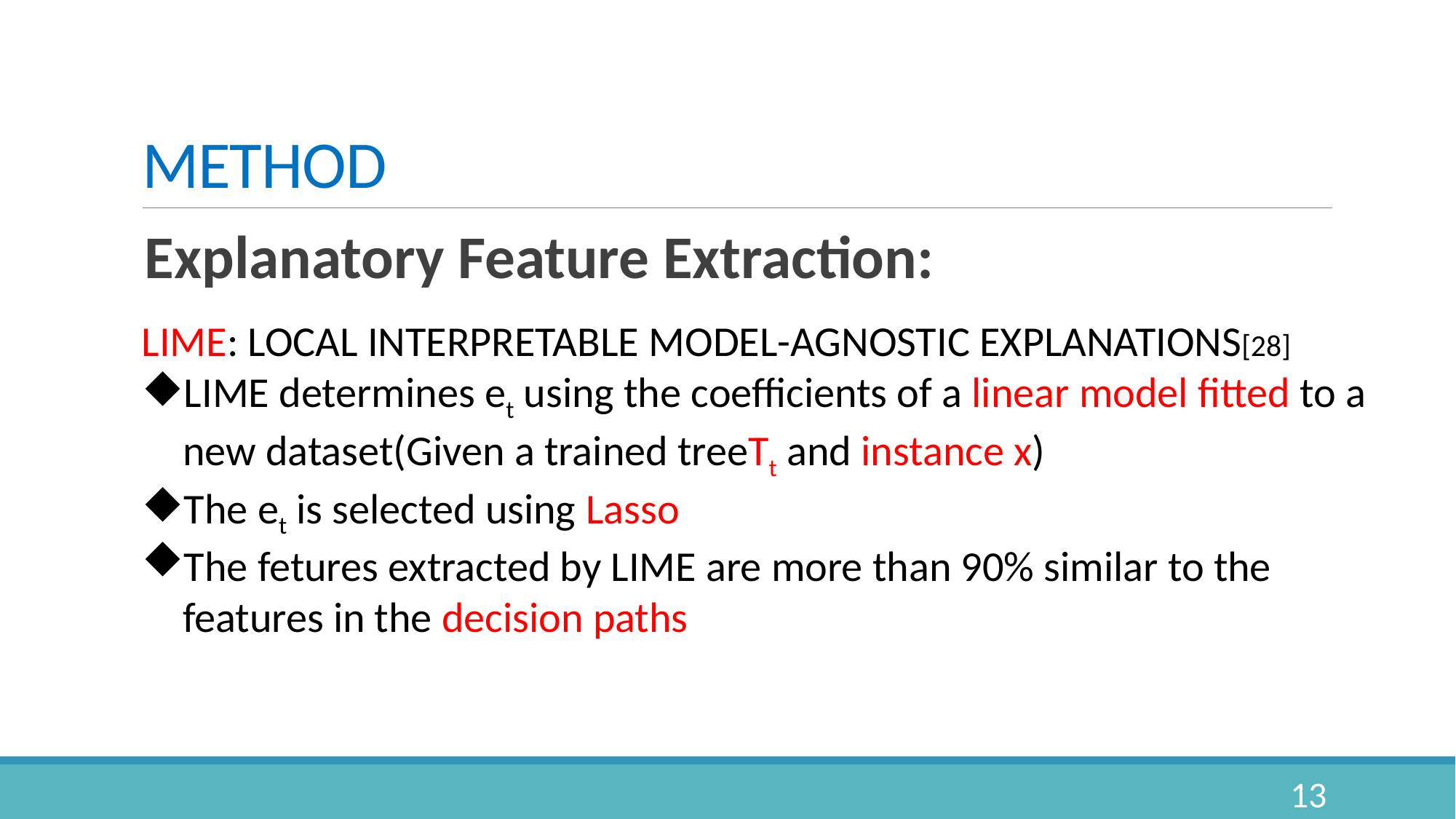

# METHOD
Explanatory Feature Extraction:
LIME: LOCAL INTERPRETABLE MODEL-AGNOSTIC EXPLANATIONS[28]
LIME determines et using the coefficients of a linear model fitted to a new dataset(Given a trained treeTt and instance x)
The et is selected using Lasso
The fetures extracted by LIME are more than 90% similar to the features in the decision paths

13